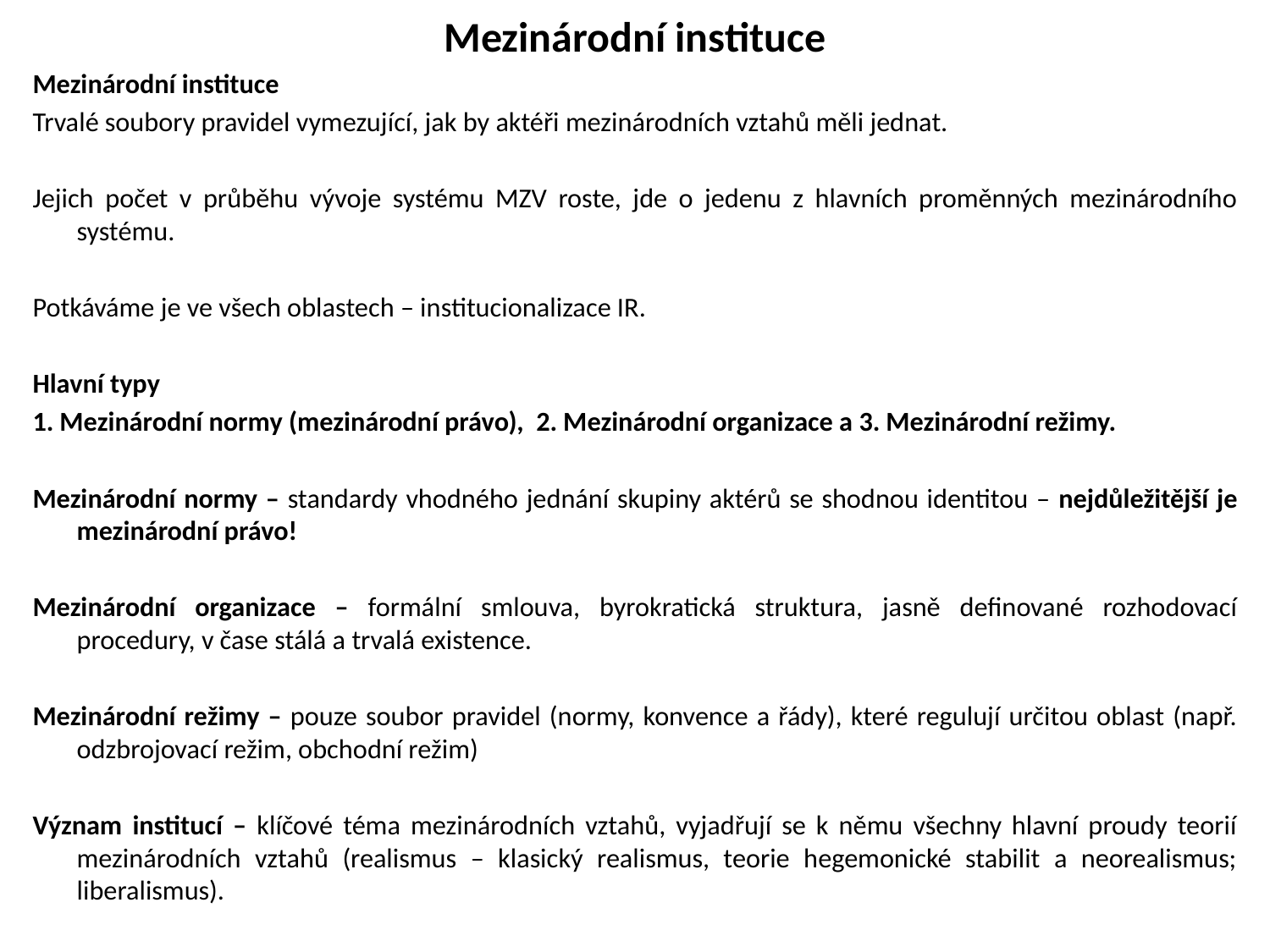

# Mezinárodní instituce
Mezinárodní instituce
Trvalé soubory pravidel vymezující, jak by aktéři mezinárodních vztahů měli jednat.

Jejich počet v průběhu vývoje systému MZV roste, jde o jedenu z hlavních proměnných mezinárodního systému.

Potkáváme je ve všech oblastech – institucionalizace IR.

Hlavní typy
1. Mezinárodní normy (mezinárodní právo),  2. Mezinárodní organizace a 3. Mezinárodní režimy.

Mezinárodní normy – standardy vhodného jednání skupiny aktérů se shodnou identitou – nejdůležitější je mezinárodní právo!

Mezinárodní organizace – formální smlouva, byrokratická struktura, jasně definované rozhodovací procedury, v čase stálá a trvalá existence.

Mezinárodní režimy – pouze soubor pravidel (normy, konvence a řády), které regulují určitou oblast (např. odzbrojovací režim, obchodní režim)

Význam institucí – klíčové téma mezinárodních vztahů, vyjadřují se k němu všechny hlavní proudy teorií mezinárodních vztahů (realismus – klasický realismus, teorie hegemonické stabilit a neorealismus; liberalismus).